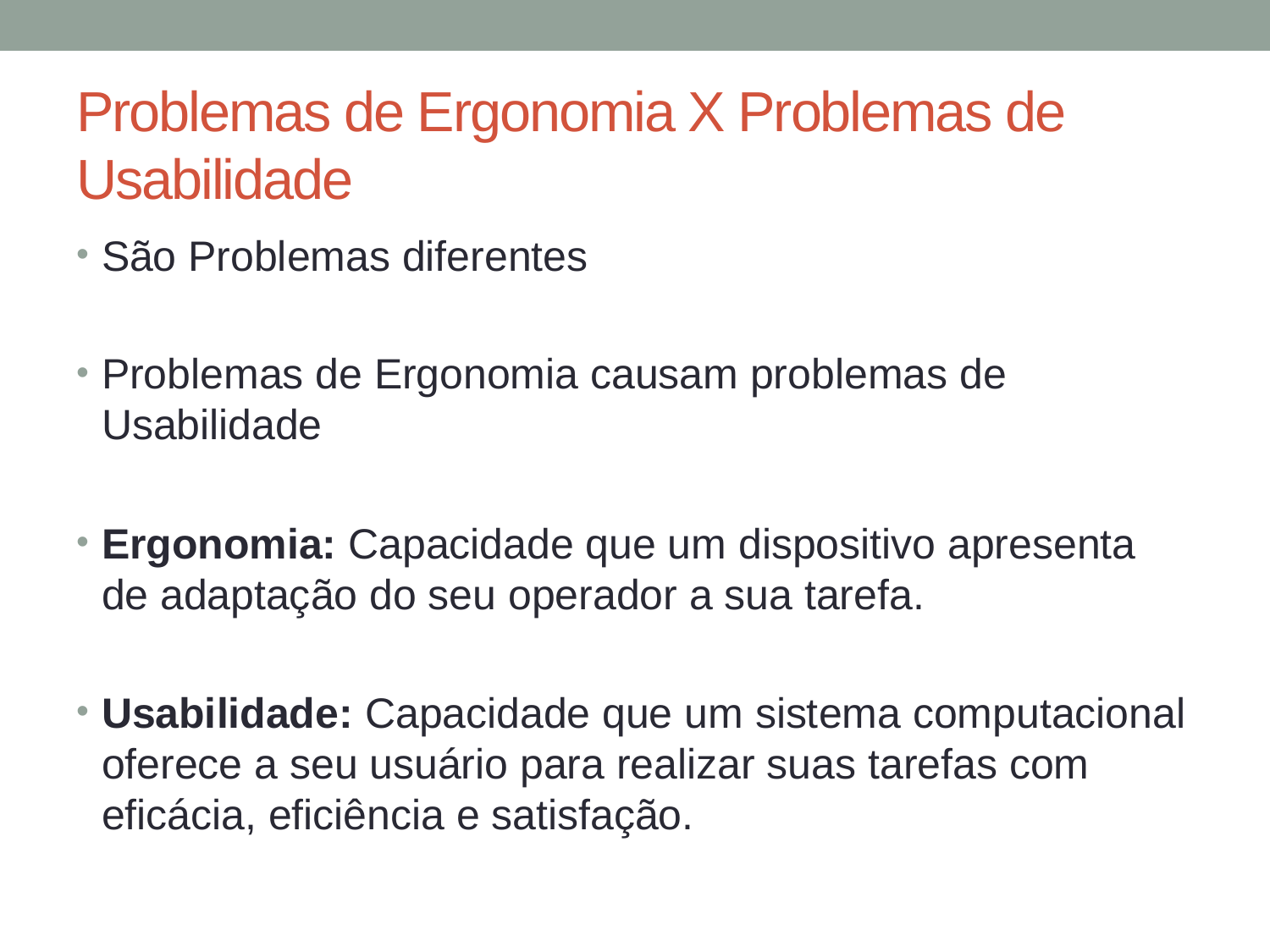

# Problemas de Ergonomia X Problemas de Usabilidade
São Problemas diferentes

Problemas de Ergonomia causam problemas de Usabilidade

Ergonomia: Capacidade que um dispositivo apresenta de adaptação do seu operador a sua tarefa.

Usabilidade: Capacidade que um sistema computacional oferece a seu usuário para realizar suas tarefas com eficácia, eficiência e satisfação.